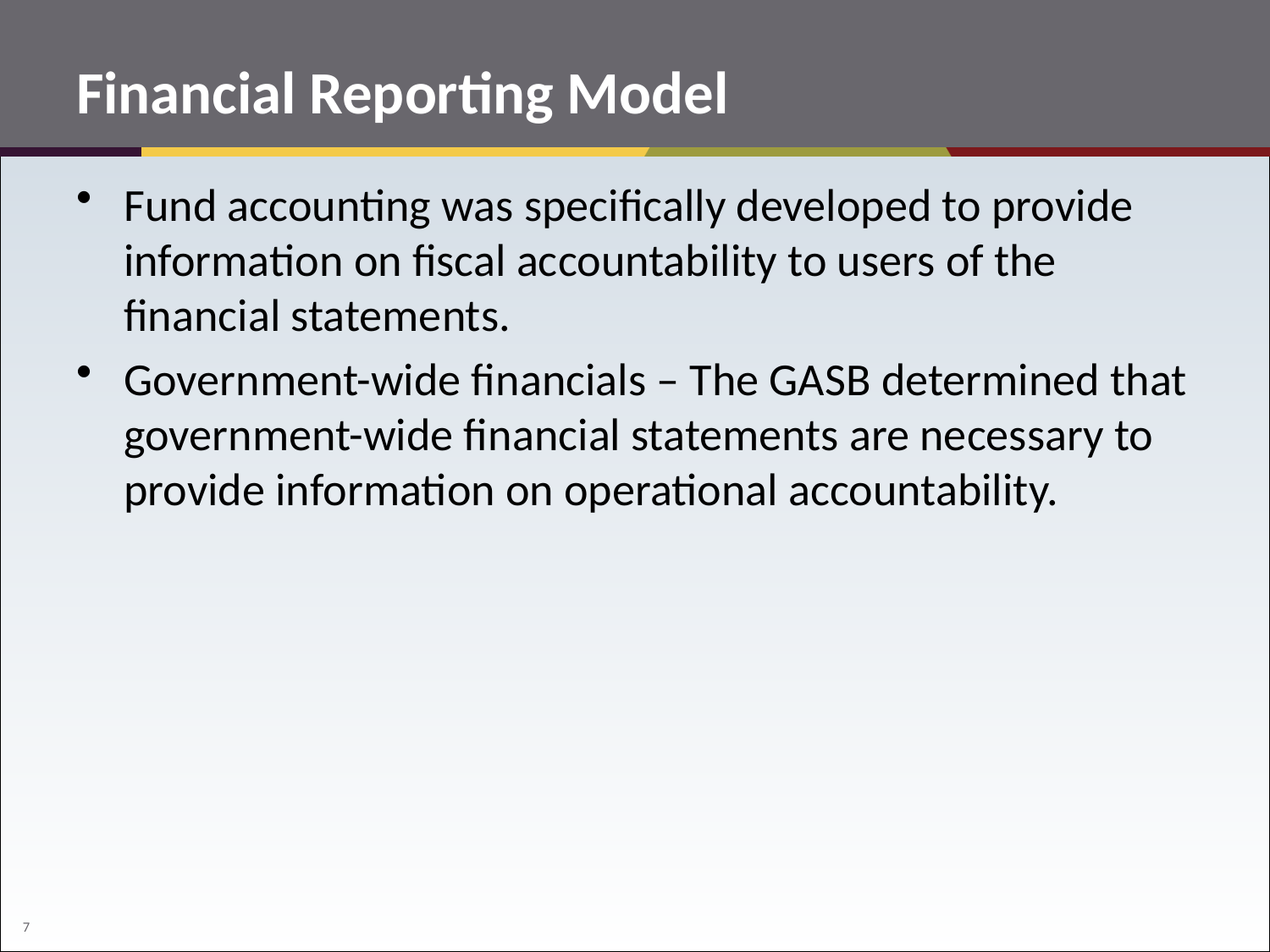

# Financial Reporting Model
Fund accounting was specifically developed to provide information on fiscal accountability to users of the financial statements.
Government-wide financials – The GASB determined that government-wide financial statements are necessary to provide information on operational accountability.